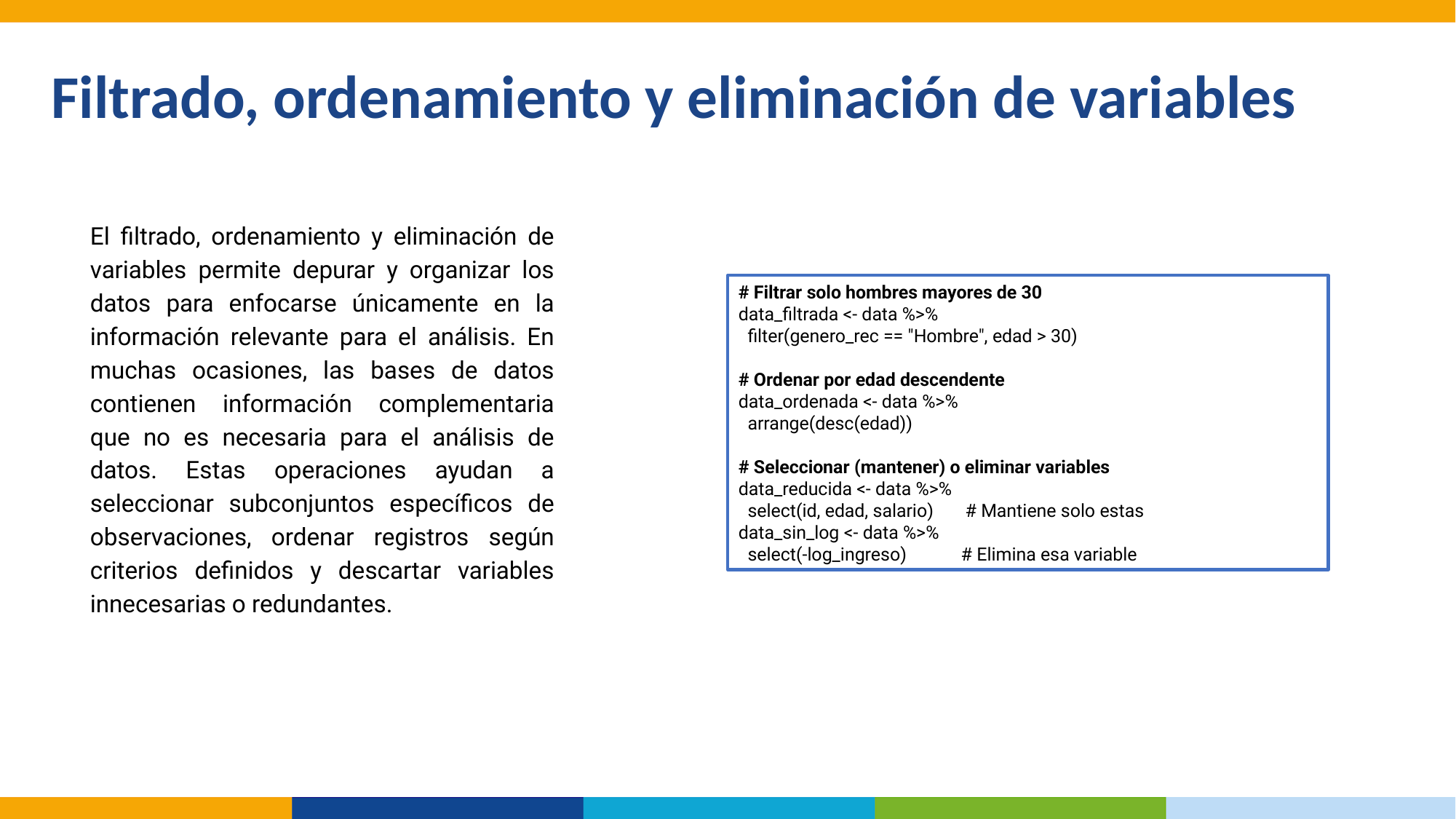

Filtrado, ordenamiento y eliminación de variables
El filtrado, ordenamiento y eliminación de variables permite depurar y organizar los datos para enfocarse únicamente en la información relevante para el análisis. En muchas ocasiones, las bases de datos contienen información complementaria que no es necesaria para el análisis de datos. Estas operaciones ayudan a seleccionar subconjuntos específicos de observaciones, ordenar registros según criterios definidos y descartar variables innecesarias o redundantes.
# Filtrar solo hombres mayores de 30
data_filtrada <- data %>%
  filter(genero_rec == "Hombre", edad > 30)

# Ordenar por edad descendente
data_ordenada <- data %>%
  arrange(desc(edad))

# Seleccionar (mantener) o eliminar variables
data_reducida <- data %>%
  select(id, edad, salario)       # Mantiene solo estas
data_sin_log <- data %>%
  select(-log_ingreso)            # Elimina esa variable